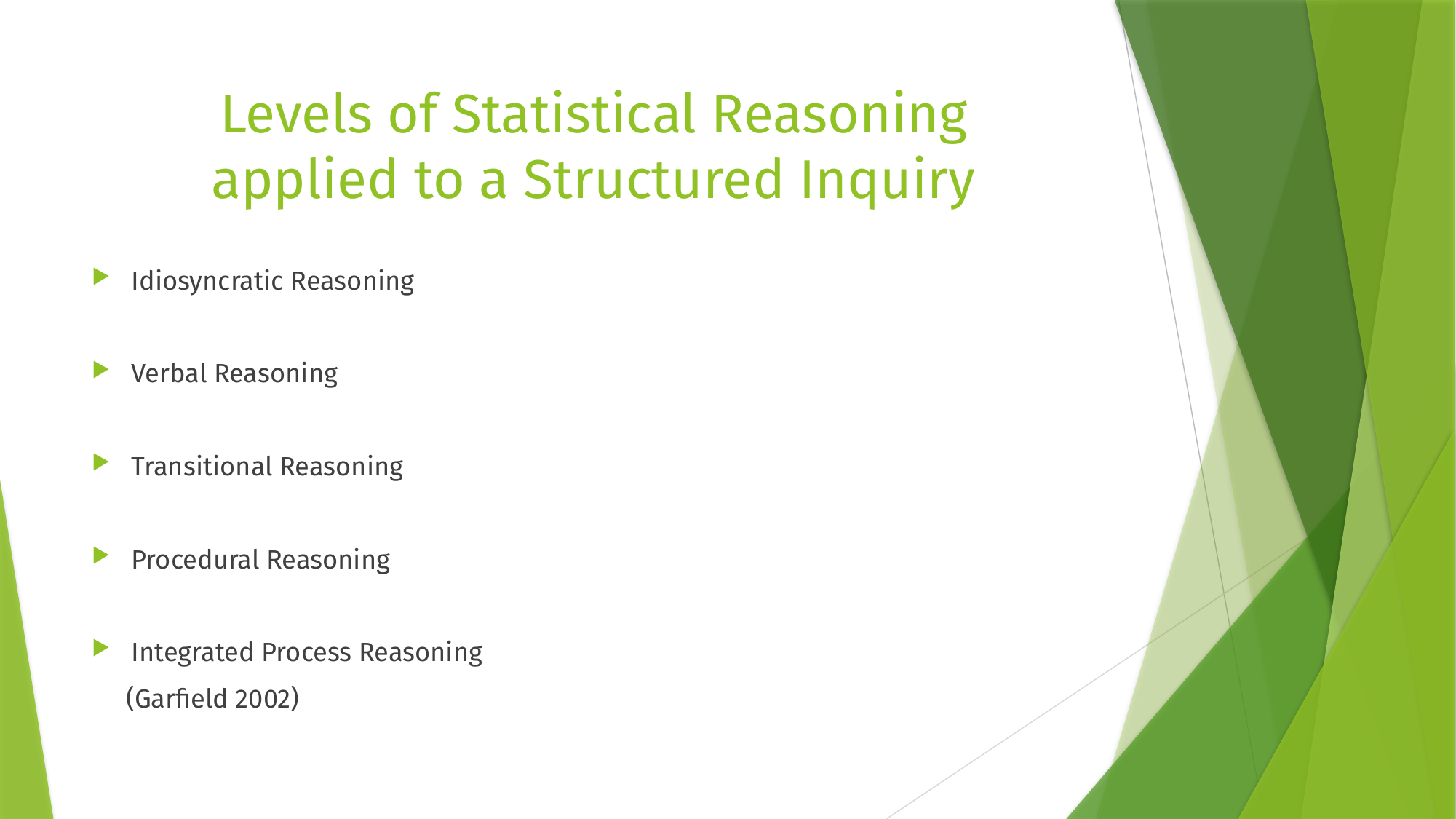

# Levels of Statistical Reasoning applied to a Structured Inquiry
Idiosyncratic Reasoning

Verbal Reasoning

Transitional Reasoning

Procedural Reasoning

Integrated Process Reasoning
     (Garfield 2002)